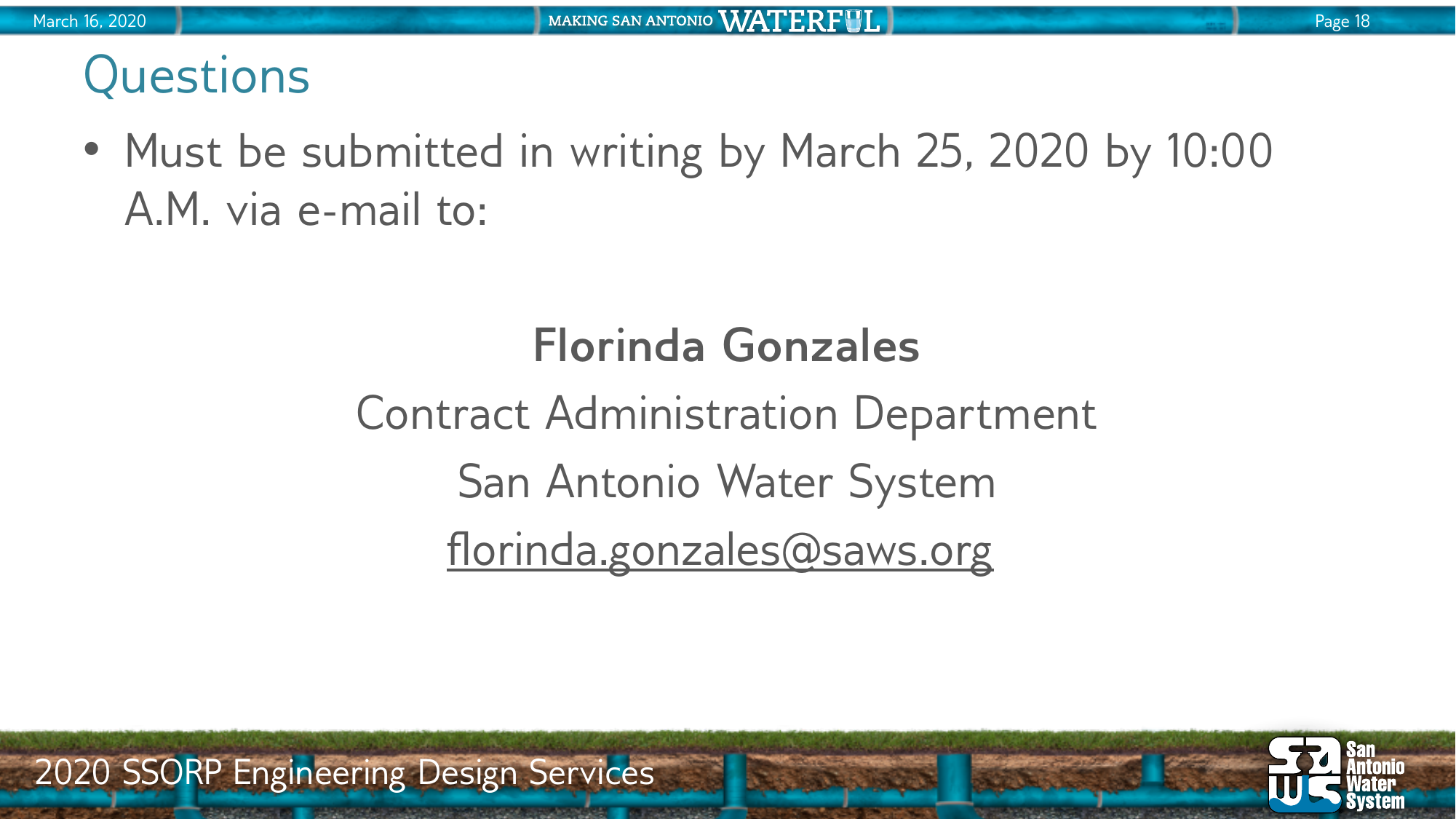

# Questions
Must be submitted in writing by March 25, 2020 by 10:00 A.M. via e-mail to:

Florinda Gonzales
Contract Administration Department
San Antonio Water System
florinda.gonzales@saws.org